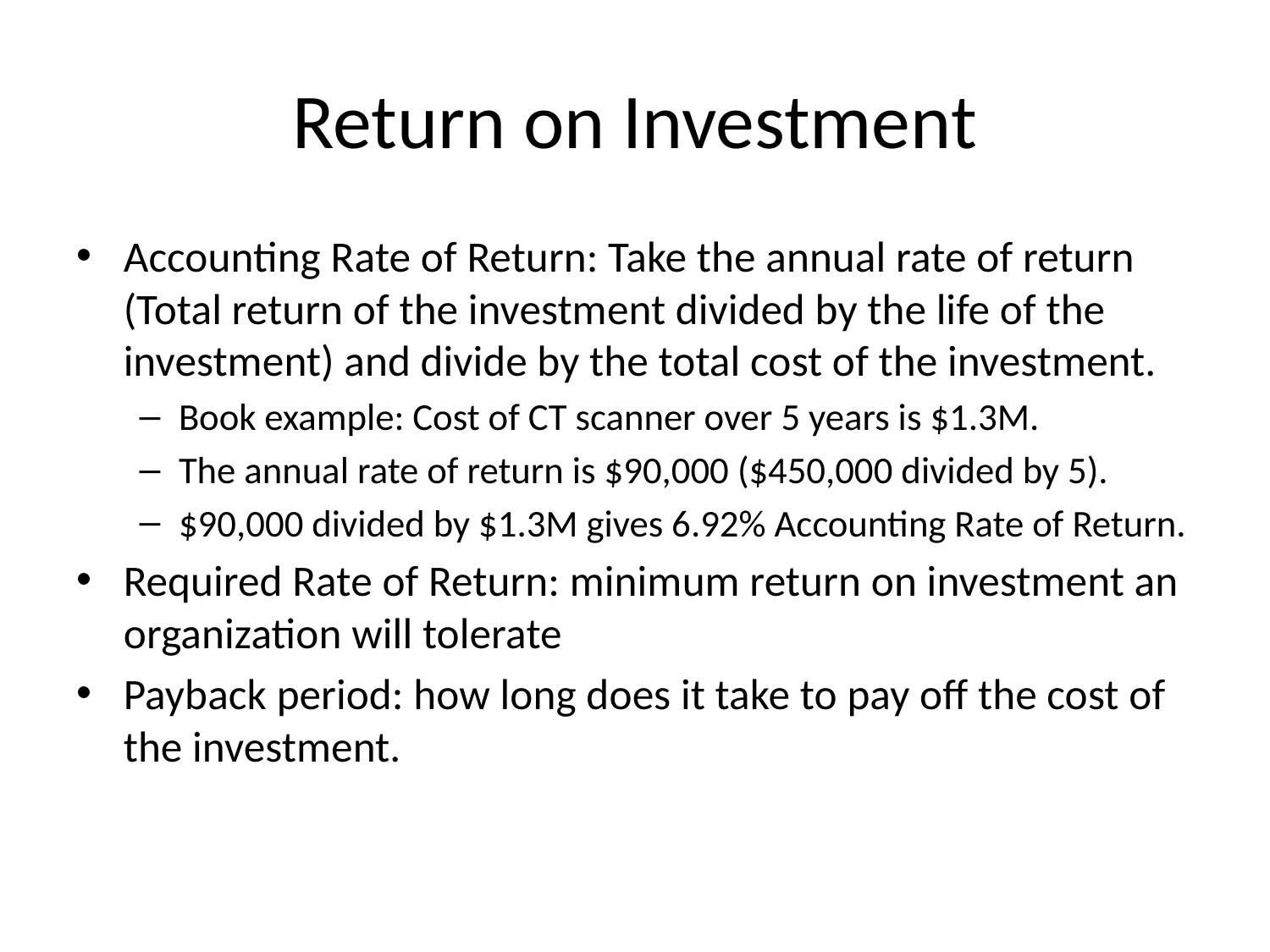

# Return on Investment
Accounting Rate of Return: Take the annual rate of return (Total return of the investment divided by the life of the investment) and divide by the total cost of the investment.
Book example: Cost of CT scanner over 5 years is $1.3M.
The annual rate of return is $90,000 ($450,000 divided by 5).
$90,000 divided by $1.3M gives 6.92% Accounting Rate of Return.
Required Rate of Return: minimum return on investment an organization will tolerate
Payback period: how long does it take to pay off the cost of the investment.